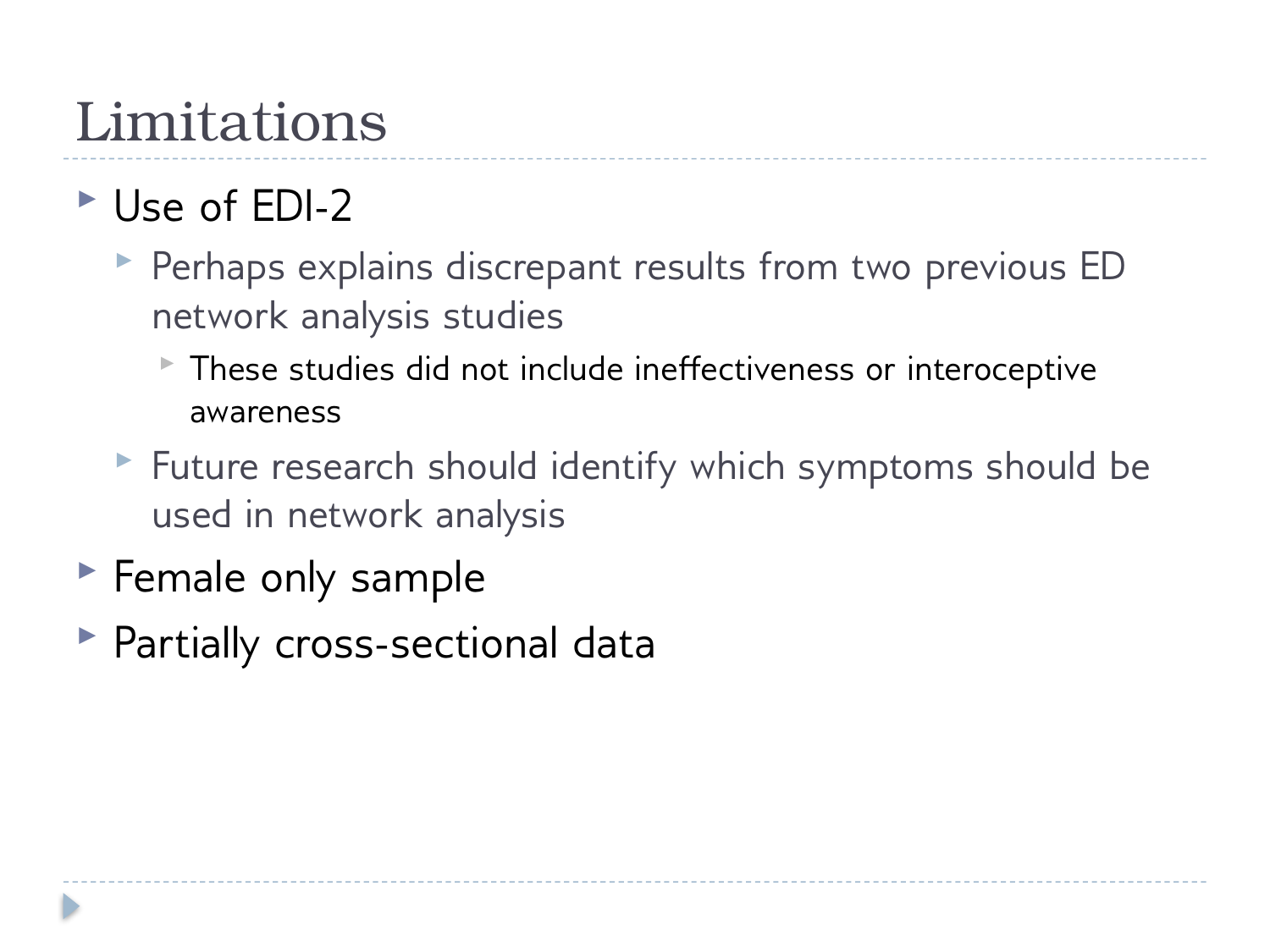

# Limitations
Use of EDI-2
Perhaps explains discrepant results from two previous ED network analysis studies
These studies did not include ineffectiveness or interoceptive awareness
Future research should identify which symptoms should be used in network analysis
Female only sample
Partially cross-sectional data